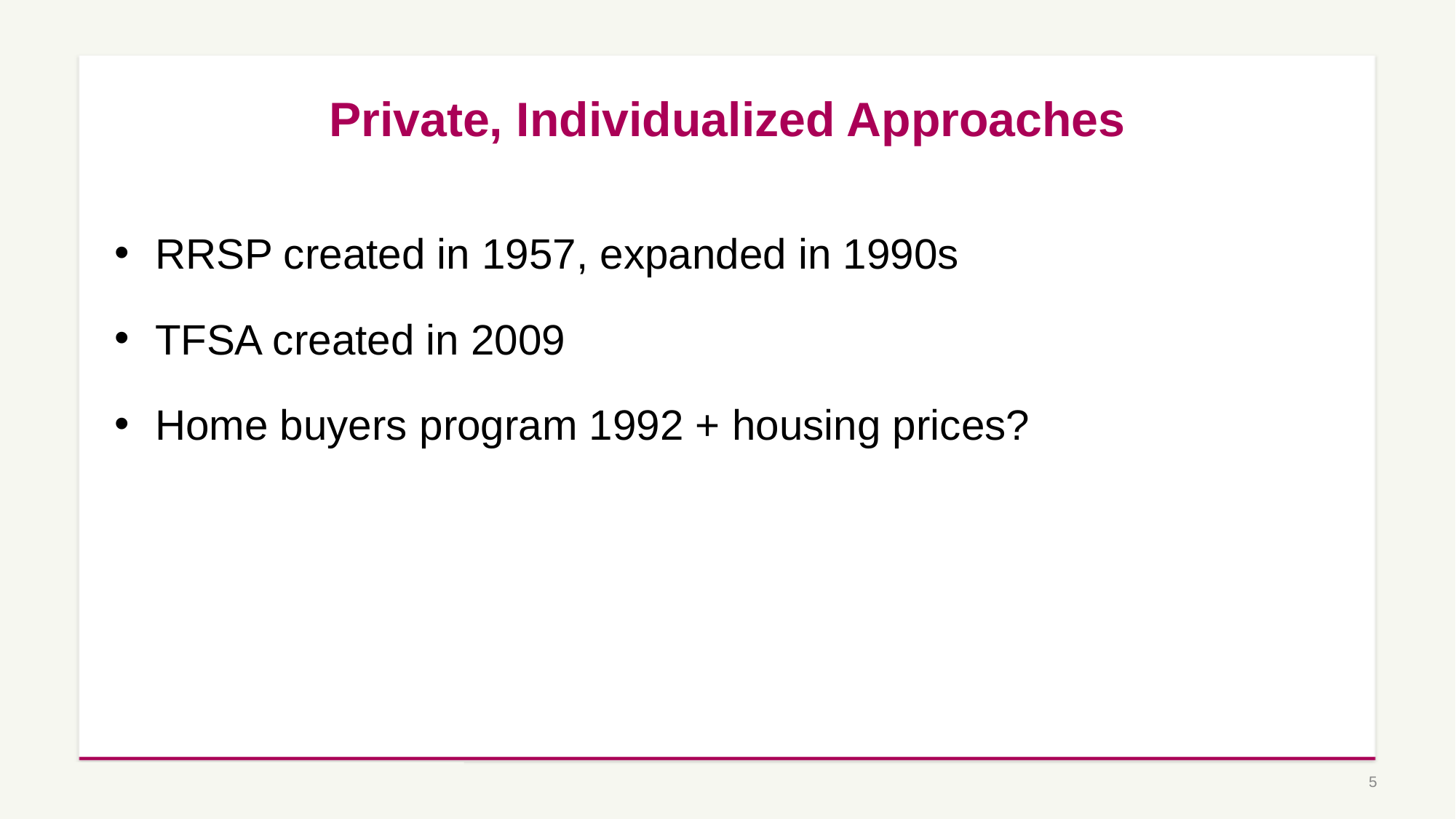

# Private, Individualized Approaches
RRSP created in 1957, expanded in 1990s
TFSA created in 2009
Home buyers program 1992 + housing prices?

5